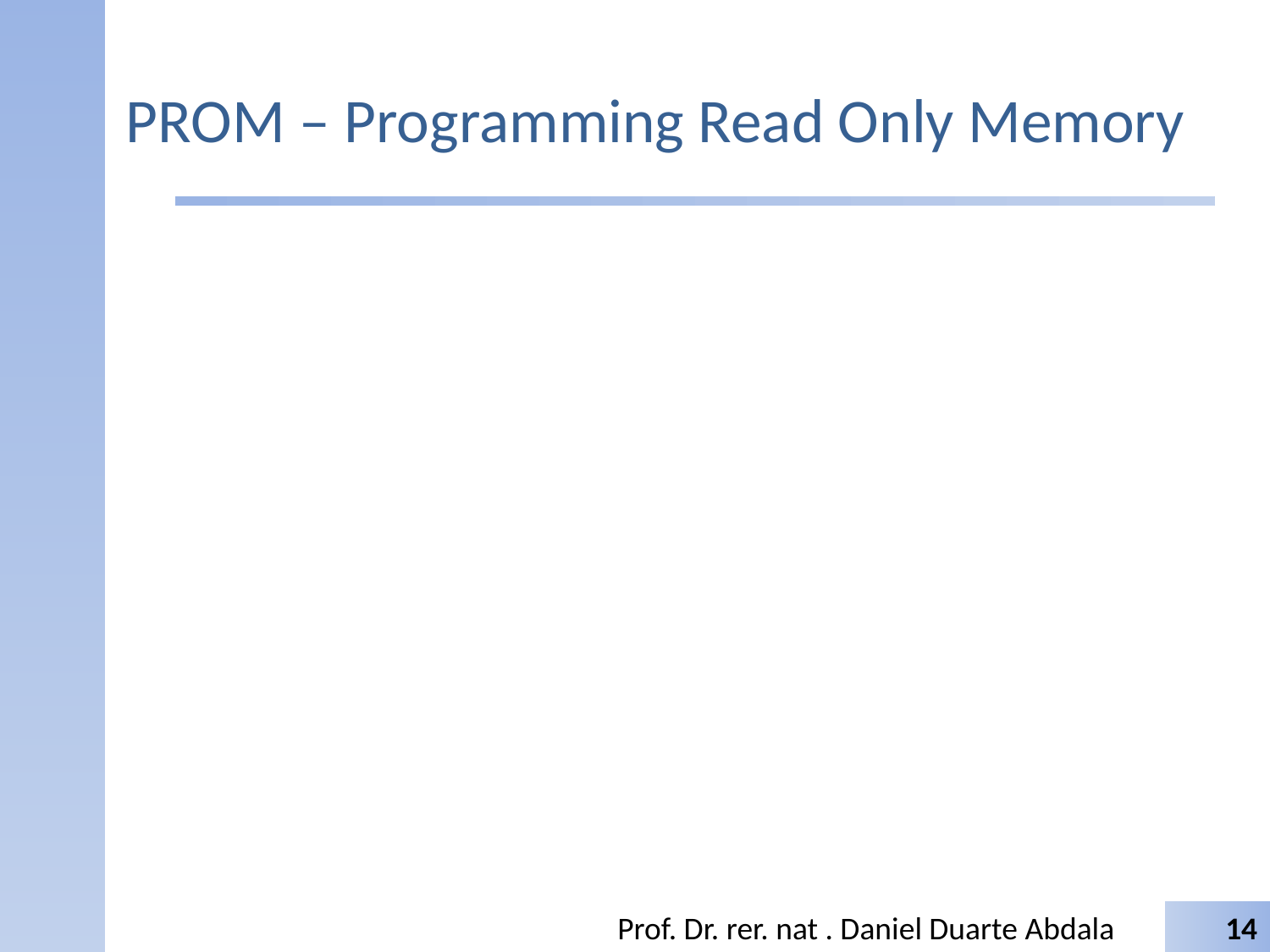

# PROM – Programming Read Only Memory

Prof. Dr. rer. nat . Daniel Duarte Abdala
14